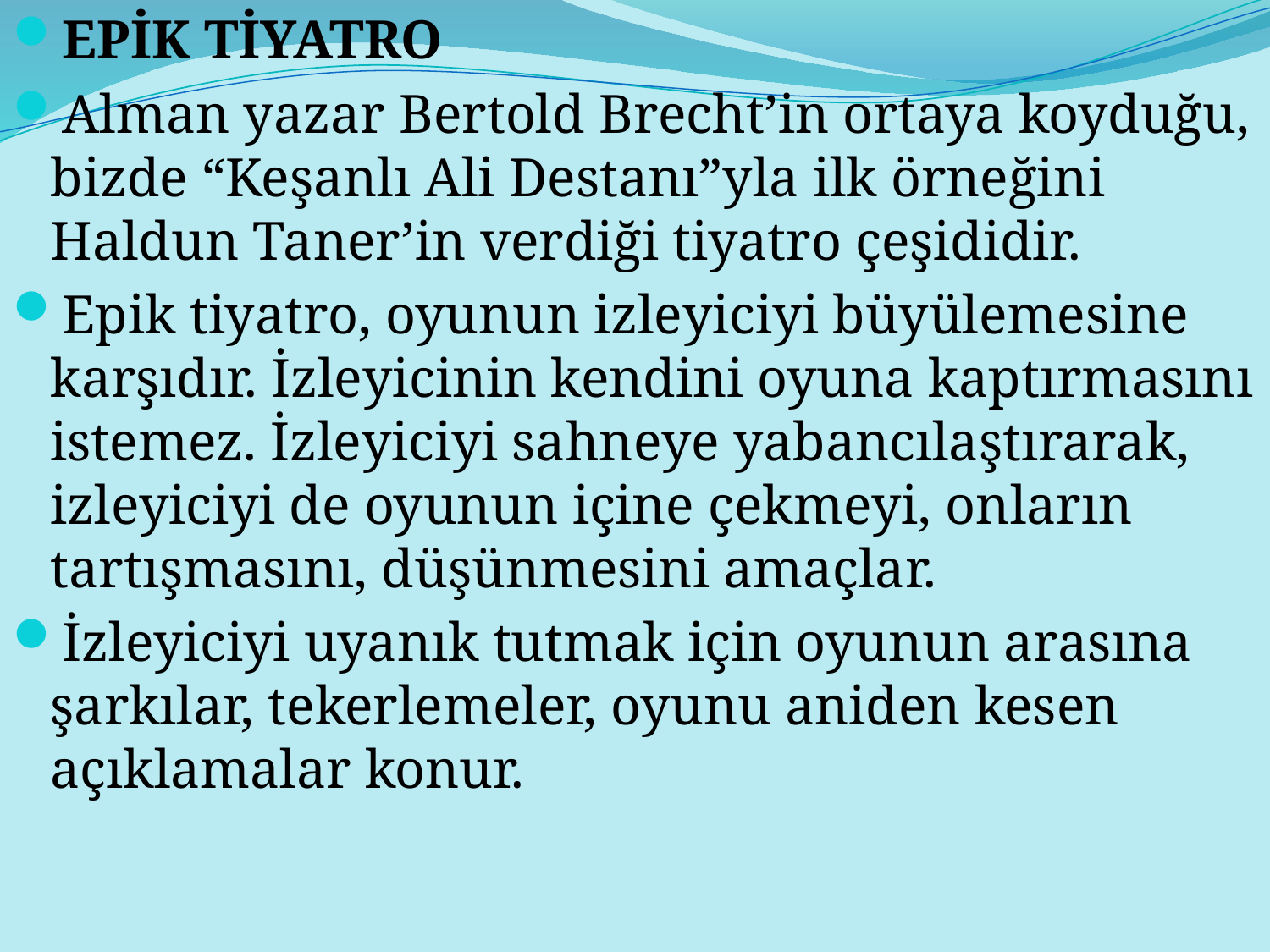

EPİK TİYATRO
Alman yazar Bertold Brecht’in ortaya koyduğu, bizde “Keşanlı Ali Destanı”yla ilk örneğini Haldun Taner’in verdiği tiyatro çeşididir.
Epik tiyatro, oyunun izleyiciyi büyülemesine karşıdır. İzleyicinin kendini oyuna kaptırmasını istemez. İzleyiciyi sahneye yabancılaştırarak, izleyiciyi de oyunun içine çekmeyi, onların tartışmasını, düşünmesini amaçlar.
İzleyiciyi uyanık tutmak için oyunun arasına şarkılar, tekerlemeler, oyunu aniden kesen açıklamalar konur.